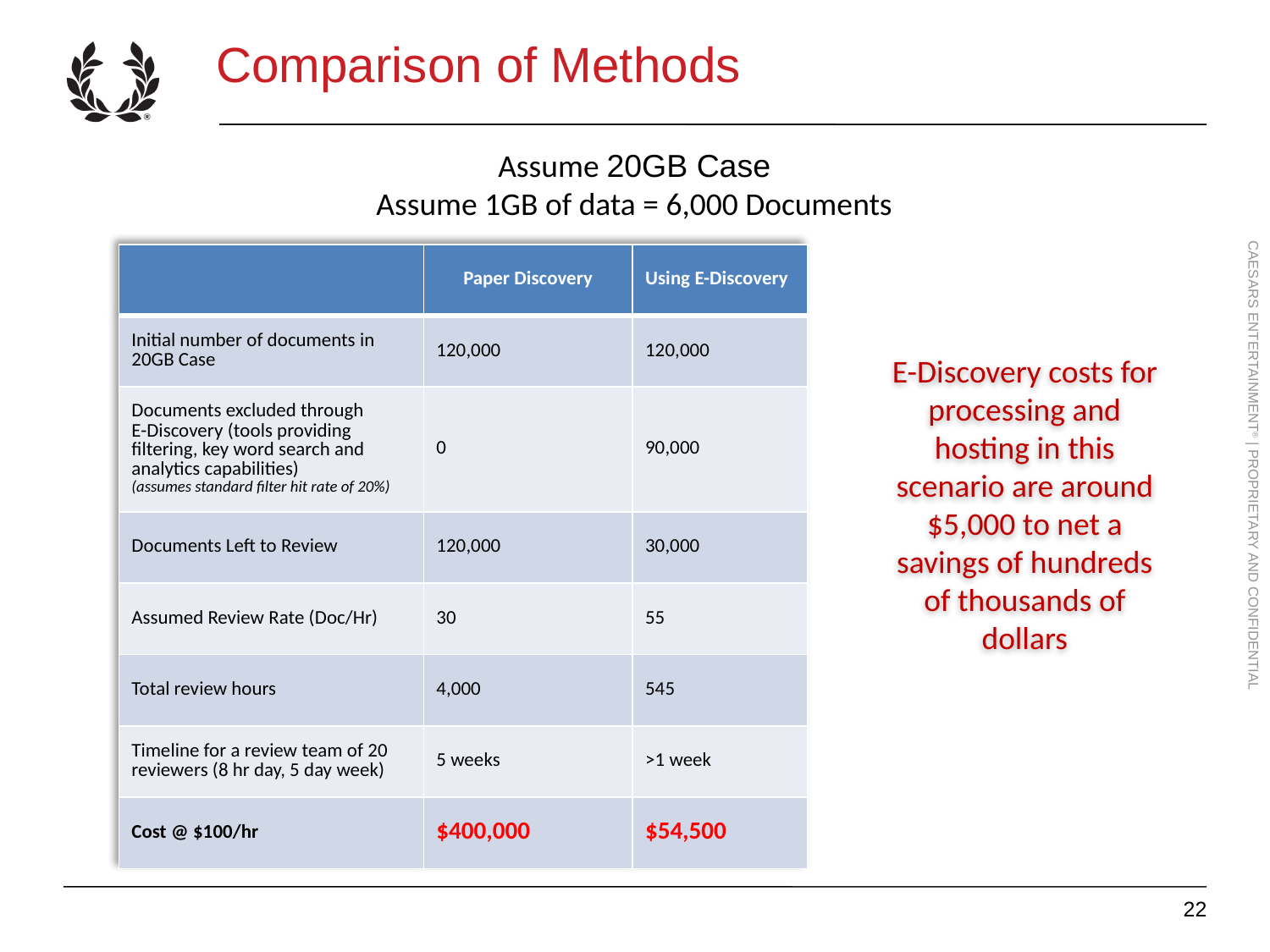

# Comparison of Methods
Assume 20GB Case
Assume 1GB of data = 6,000 Documents
|  | Paper Discovery | Using E-Discovery |
| --- | --- | --- |
| Initial number of documents in 20GB Case | 120,000 | 120,000 |
| Documents excluded through E-Discovery (tools providing filtering, key word search and analytics capabilities) (assumes standard filter hit rate of 20%) | 0 | 90,000 |
| Documents Left to Review | 120,000 | 30,000 |
| Assumed Review Rate (Doc/Hr) | 30 | 55 |
| Total review hours | 4,000 | 545 |
| Timeline for a review team of 20 reviewers (8 hr day, 5 day week) | 5 weeks | >1 week |
| Cost @ $100/hr | $400,000 | $54,500 |
E-Discovery costs for processing and hosting in this scenario are around $5,000 to net a savings of hundreds of thousands of dollars